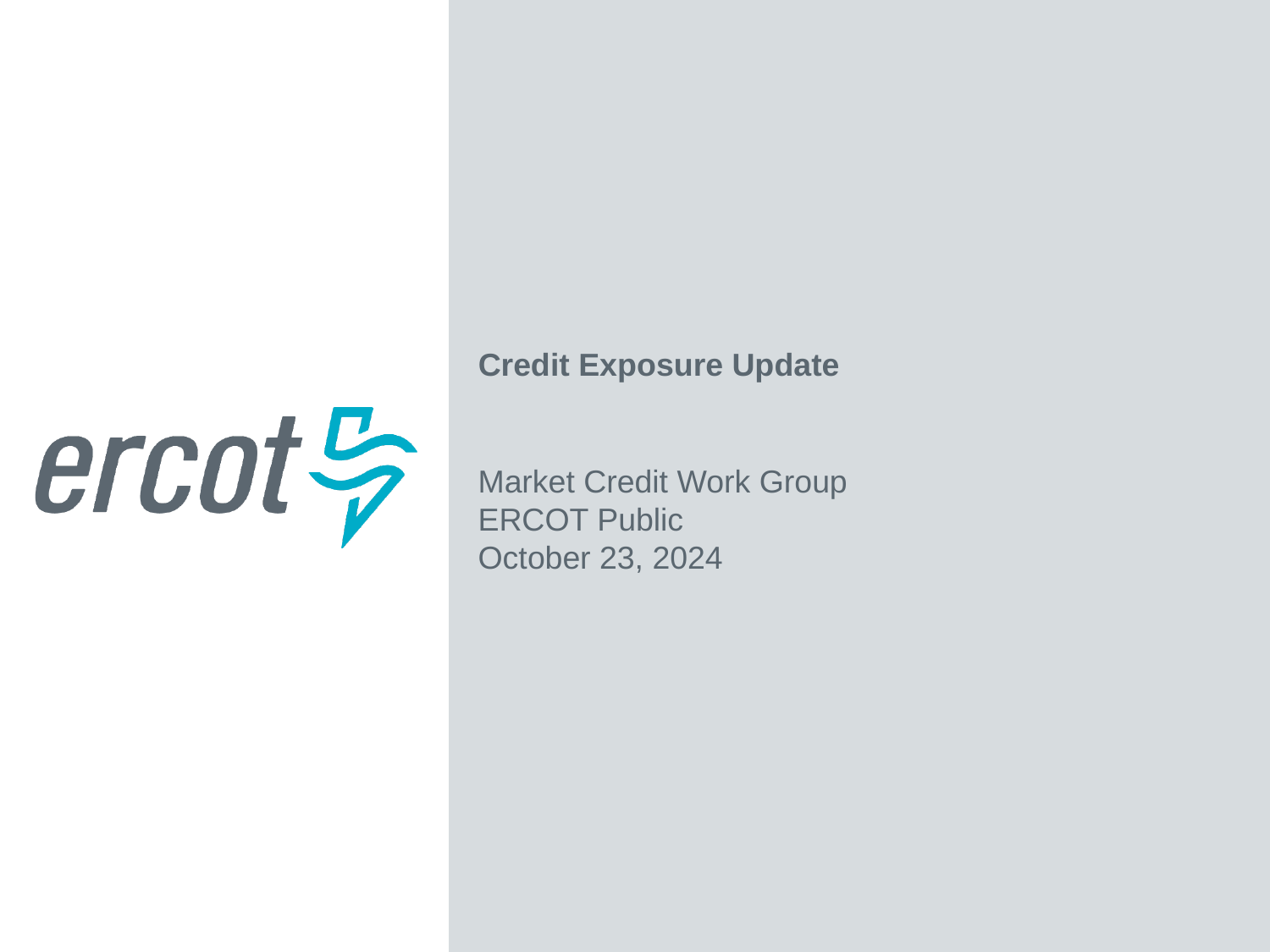

Credit Exposure Update

Market Credit Work Group
ERCOT Public
October 23, 2024